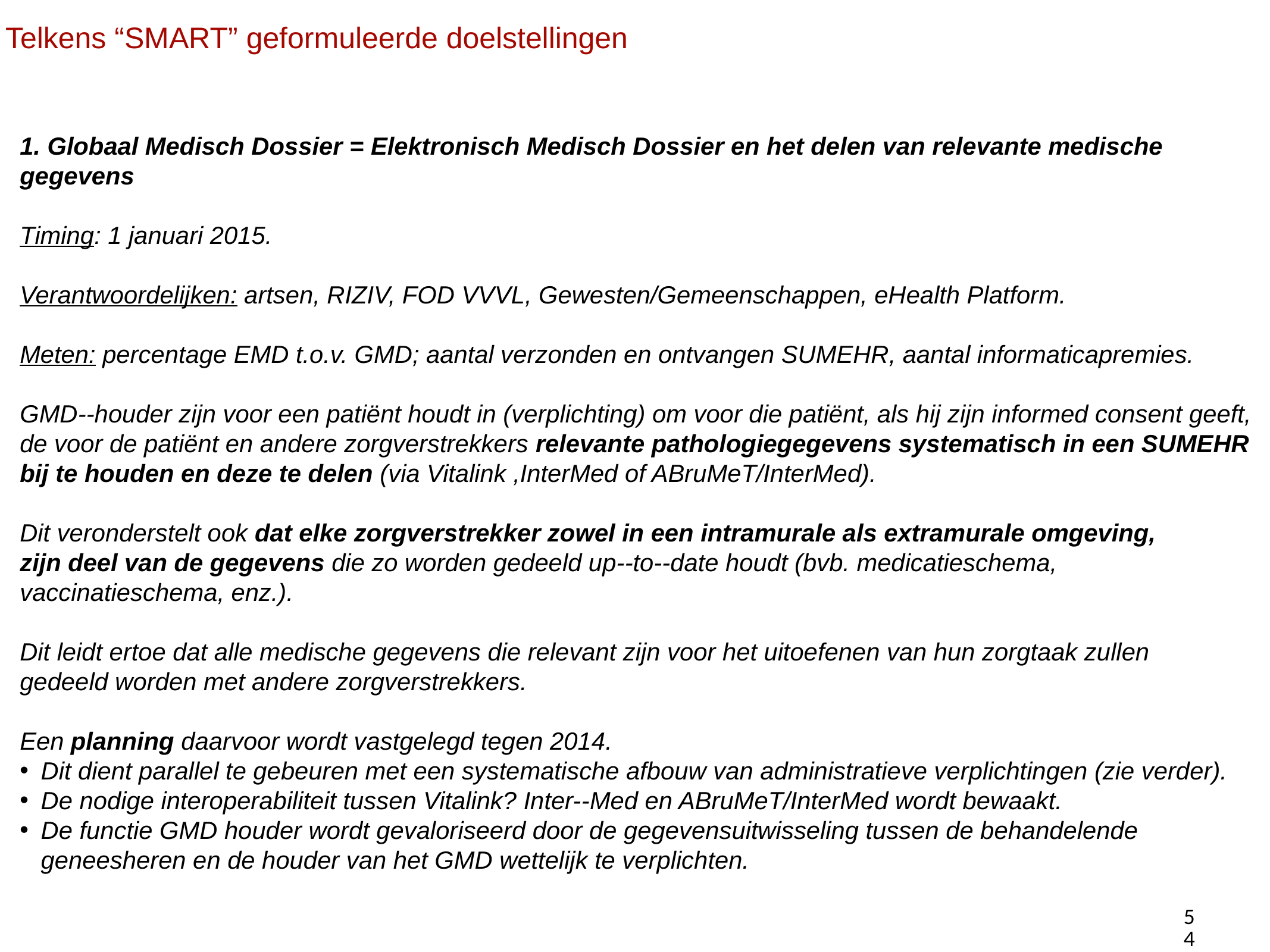

Telkens “SMART” geformuleerde doelstellingen
1. Globaal Medisch Dossier = Elektronisch Medisch Dossier en het delen van relevante medische gegevens

Timing: 1 januari 2015.
Verantwoordelijken: artsen, RIZIV, FOD VVVL, Gewesten/Gemeenschappen, eHealth Platform.
Meten: percentage EMD t.o.v. GMD; aantal verzonden en ontvangen SUMEHR, aantal informaticapremies.

GMD-­‐houder zijn voor een patiënt houdt in (verplichting) om voor die patiënt, als hij zijn informed consent geeft, de voor de patiënt en andere zorgverstrekkers relevante pathologiegegevens systematisch in een SUMEHR bij te houden en deze te delen (via Vitalink ,InterMed of ABruMeT/InterMed).
Dit veronderstelt ook dat elke zorgverstrekker zowel in een intramurale als extramurale omgeving,
zijn deel van de gegevens die zo worden gedeeld up-­‐to-­‐date houdt (bvb. medicatieschema, vaccinatieschema, enz.).
Dit leidt ertoe dat alle medische gegevens die relevant zijn voor het uitoefenen van hun zorgtaak zullen
gedeeld worden met andere zorgverstrekkers.

Een planning daarvoor wordt vastgelegd tegen 2014.
Dit dient parallel te gebeuren met een systematische afbouw van administratieve verplichtingen (zie verder).
De nodige interoperabiliteit tussen Vitalink? Inter-­‐Med en ABruMeT/InterMed wordt bewaakt.
De functie GMD houder wordt gevaloriseerd door de gegevensuitwisseling tussen de behandelende
geneesheren en de houder van het GMD wettelijk te verplichten.

54